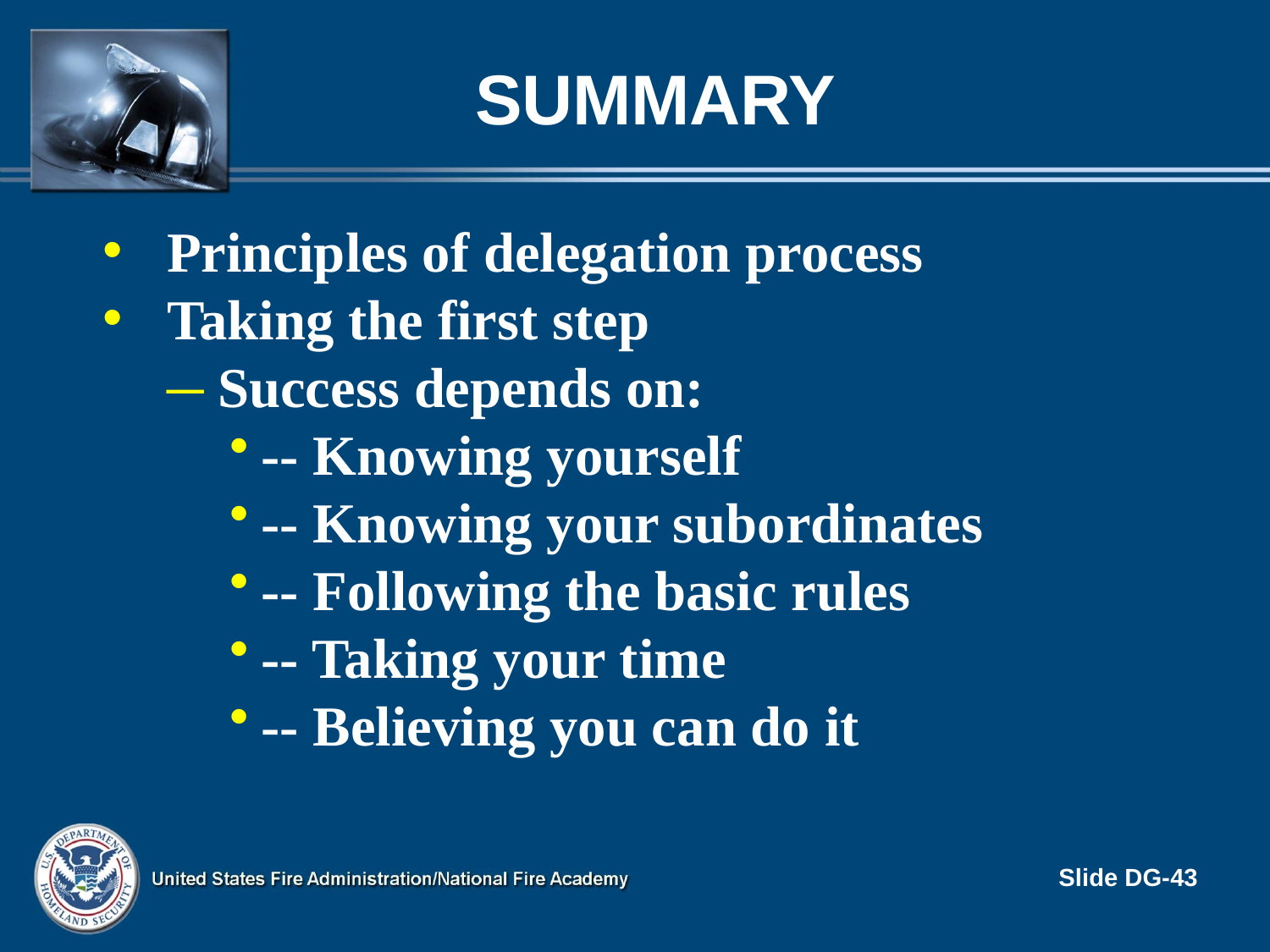

# Summary
Principles of delegation process
Taking the first step
 Success depends on:
-- Knowing yourself
-- Knowing your subordinates
-- Following the basic rules
-- Taking your time
-- Believing you can do it
Slide DG-43